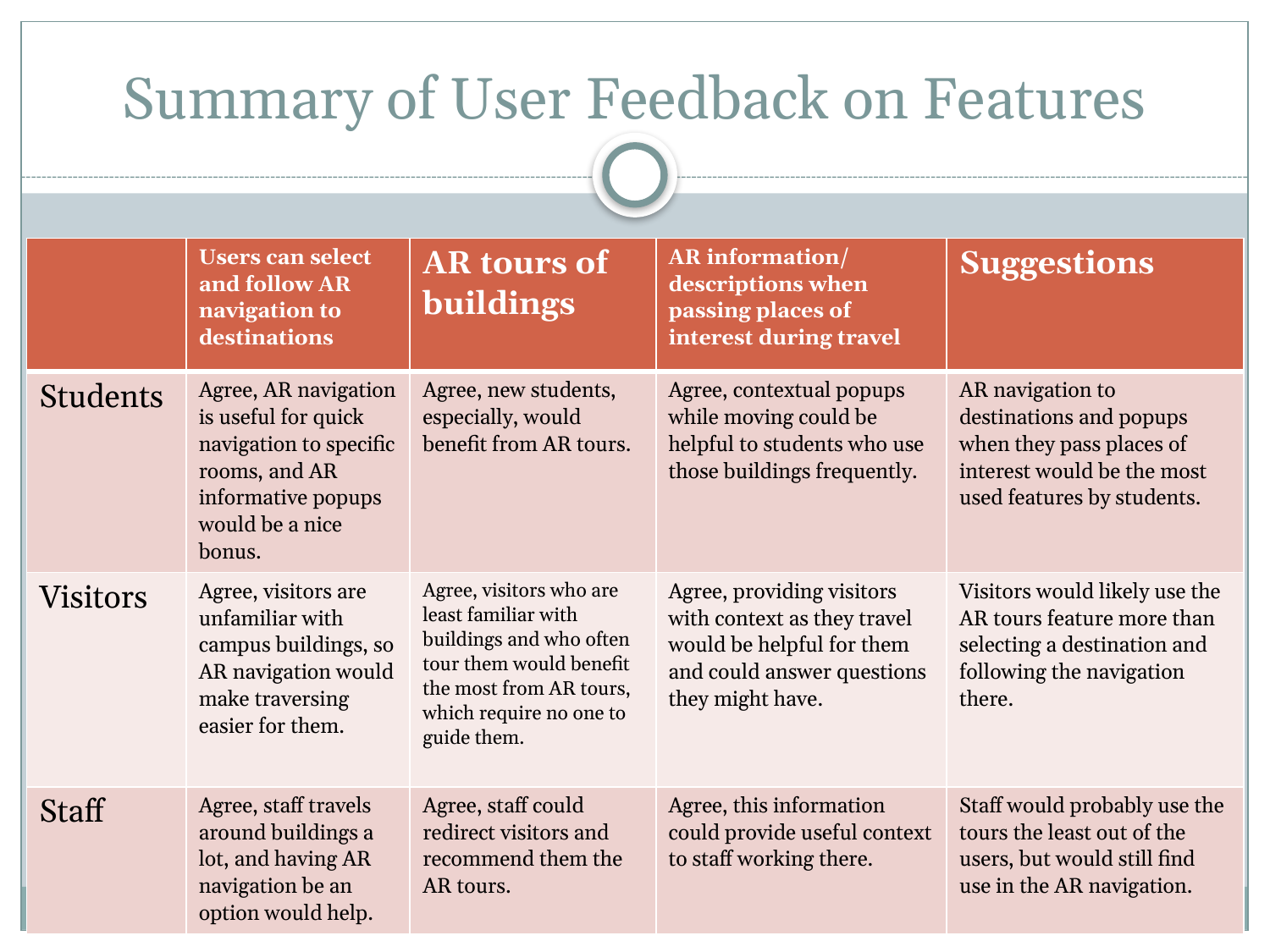

# Summary of User Feedback on Features
|  | Users can select and follow AR navigation to destinations | AR tours of buildings | AR information/ descriptions when passing places of interest during travel | Suggestions |
| --- | --- | --- | --- | --- |
| Students | Agree, AR navigation is useful for quick navigation to specific rooms, and AR informative popups would be a nice bonus. | Agree, new students, especially, would benefit from AR tours. | Agree, contextual popups while moving could be helpful to students who use those buildings frequently. | AR navigation to destinations and popups when they pass places of interest would be the most used features by students. |
| Visitors | Agree, visitors are unfamiliar with campus buildings, so AR navigation would make traversing easier for them. | Agree, visitors who are least familiar with buildings and who often tour them would benefit the most from AR tours, which require no one to guide them. | Agree, providing visitors with context as they travel would be helpful for them and could answer questions they might have. | Visitors would likely use the AR tours feature more than selecting a destination and following the navigation there. |
| Staff | Agree, staff travels around buildings a lot, and having AR navigation be an option would help. | Agree, staff could redirect visitors and recommend them the AR tours. | Agree, this information could provide useful context to staff working there. | Staff would probably use the tours the least out of the users, but would still find use in the AR navigation. |